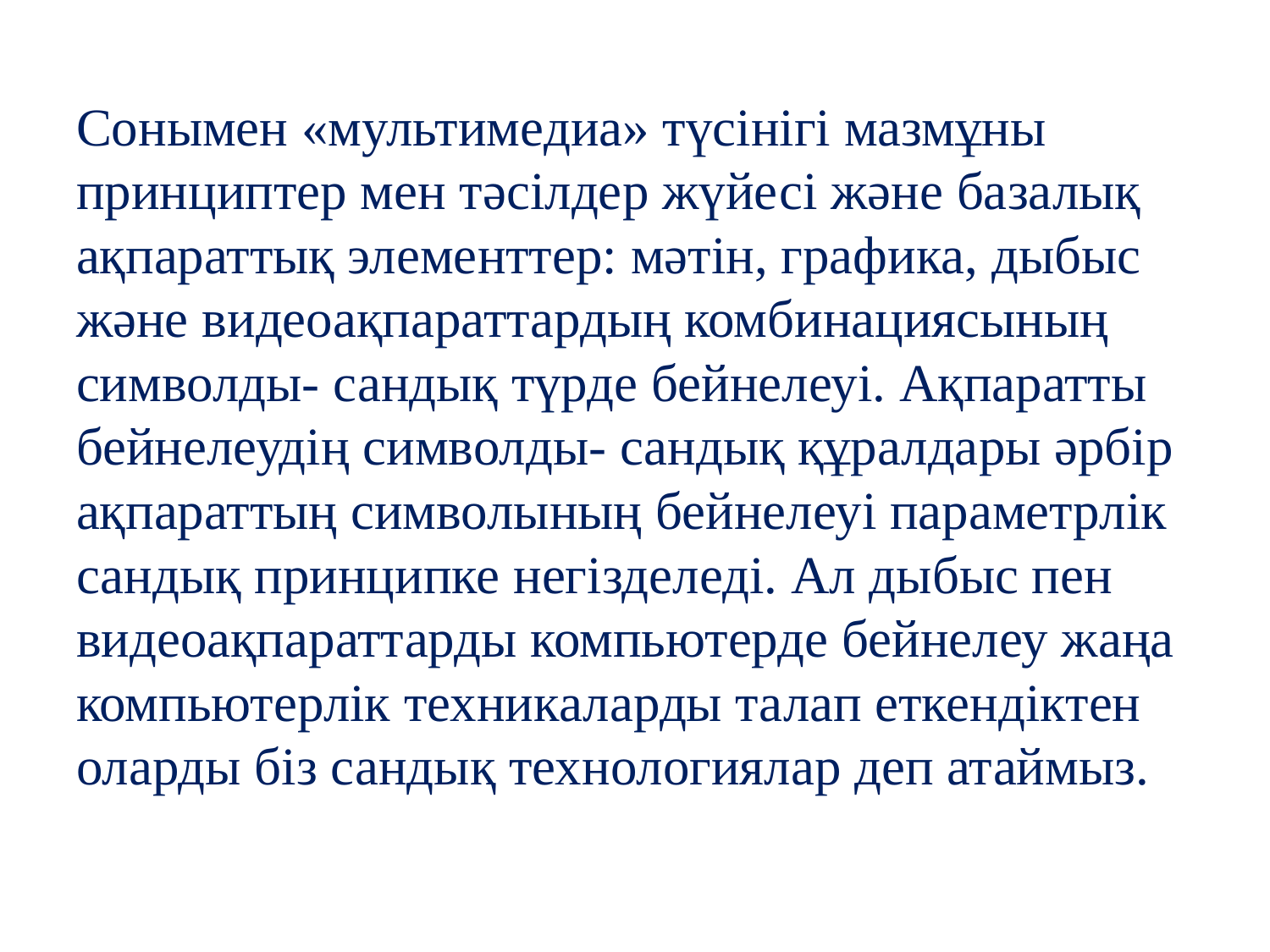

Сонымен «мультимедиа» түсінігі мазмұны принциптер мен тәсілдер жүйесі және базалық ақпараттық элементтер: мәтін, графика, дыбыс және видеоақпараттардың комбинациясының символды- сандық түрде бейнелеуі. Ақпаратты бейнелеудің символды- сандық құралдары әрбір ақпараттың символының бейнелеуі параметрлік сандық принципке негізделеді. Ал дыбыс пен видеоақпараттарды компьютерде бейнелеу жаңа компьютерлік техникаларды талап еткендіктен оларды біз сандық технологиялар деп атаймыз.